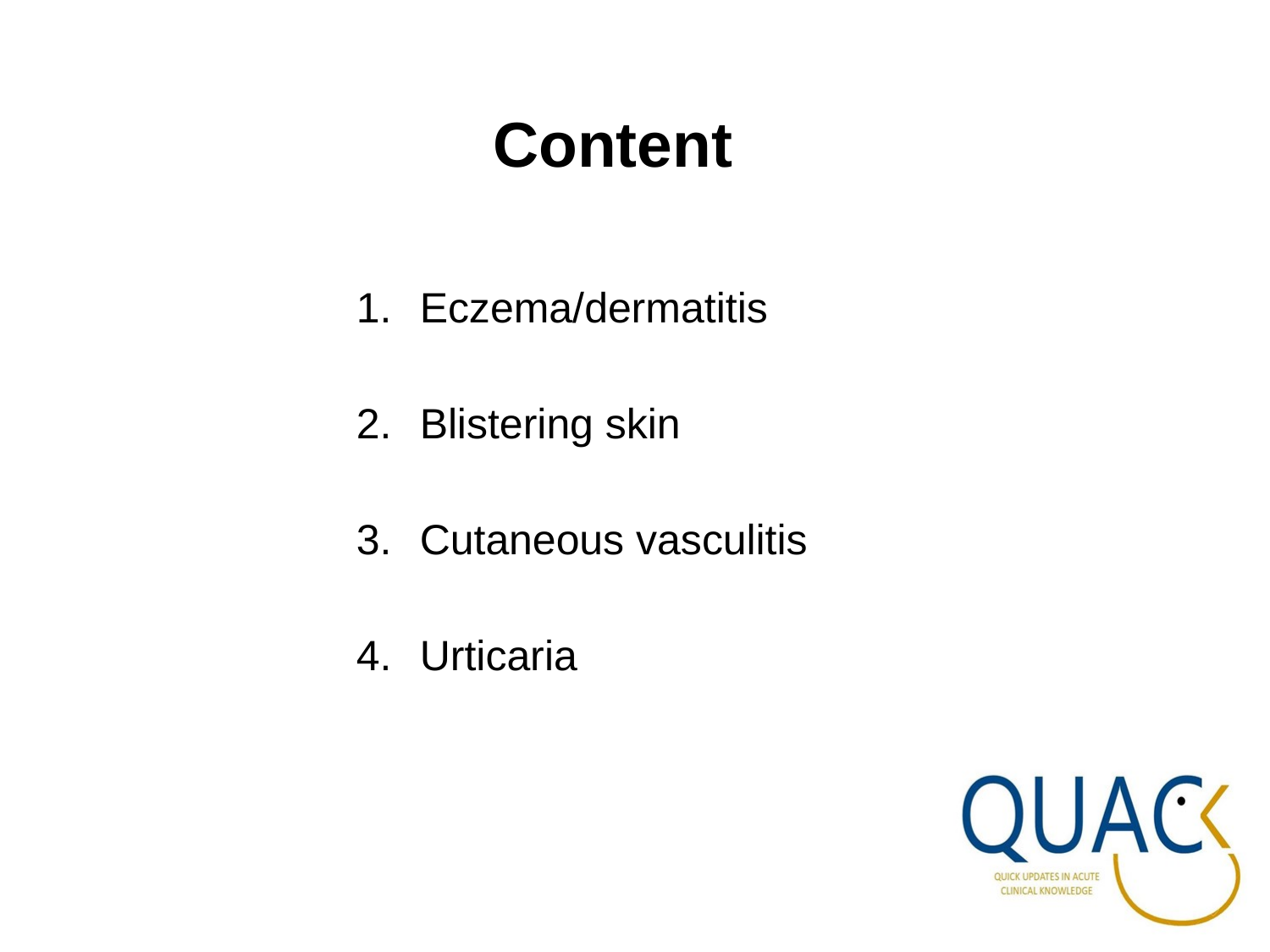

Content
Eczema/dermatitis

Blistering skin

Cutaneous vasculitis

Urticaria